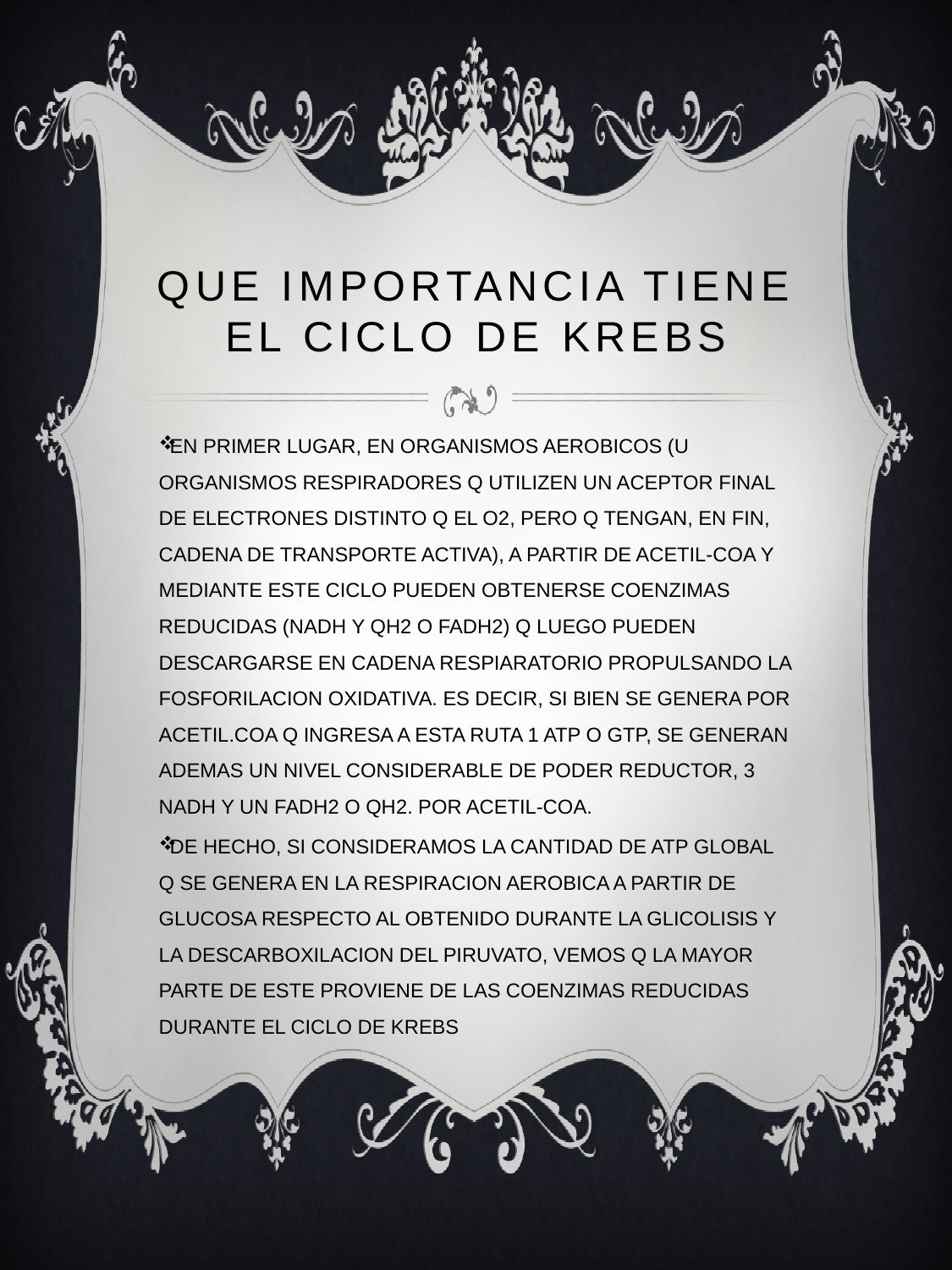

# QUE IMPORTANCIA TIENE EL CICLO DE KREBS
EN PRIMER LUGAR, EN ORGANISMOS AEROBICOS (U ORGANISMOS RESPIRADORES Q UTILIZEN UN ACEPTOR FINAL DE ELECTRONES DISTINTO Q EL O2, PERO Q TENGAN, EN FIN, CADENA DE TRANSPORTE ACTIVA), A PARTIR DE ACETIL-COA Y MEDIANTE ESTE CICLO PUEDEN OBTENERSE COENZIMAS REDUCIDAS (NADH Y QH2 O FADH2) Q LUEGO PUEDEN DESCARGARSE EN CADENA RESPIARATORIO PROPULSANDO LA FOSFORILACION OXIDATIVA. ES DECIR, SI BIEN SE GENERA POR ACETIL.COA Q INGRESA A ESTA RUTA 1 ATP O GTP, SE GENERAN ADEMAS UN NIVEL CONSIDERABLE DE PODER REDUCTOR, 3 NADH Y UN FADH2 O QH2. POR ACETIL-COA.
DE HECHO, SI CONSIDERAMOS LA CANTIDAD DE ATP GLOBAL Q SE GENERA EN LA RESPIRACION AEROBICA A PARTIR DE GLUCOSA RESPECTO AL OBTENIDO DURANTE LA GLICOLISIS Y LA DESCARBOXILACION DEL PIRUVATO, VEMOS Q LA MAYOR PARTE DE ESTE PROVIENE DE LAS COENZIMAS REDUCIDAS DURANTE EL CICLO DE KREBS